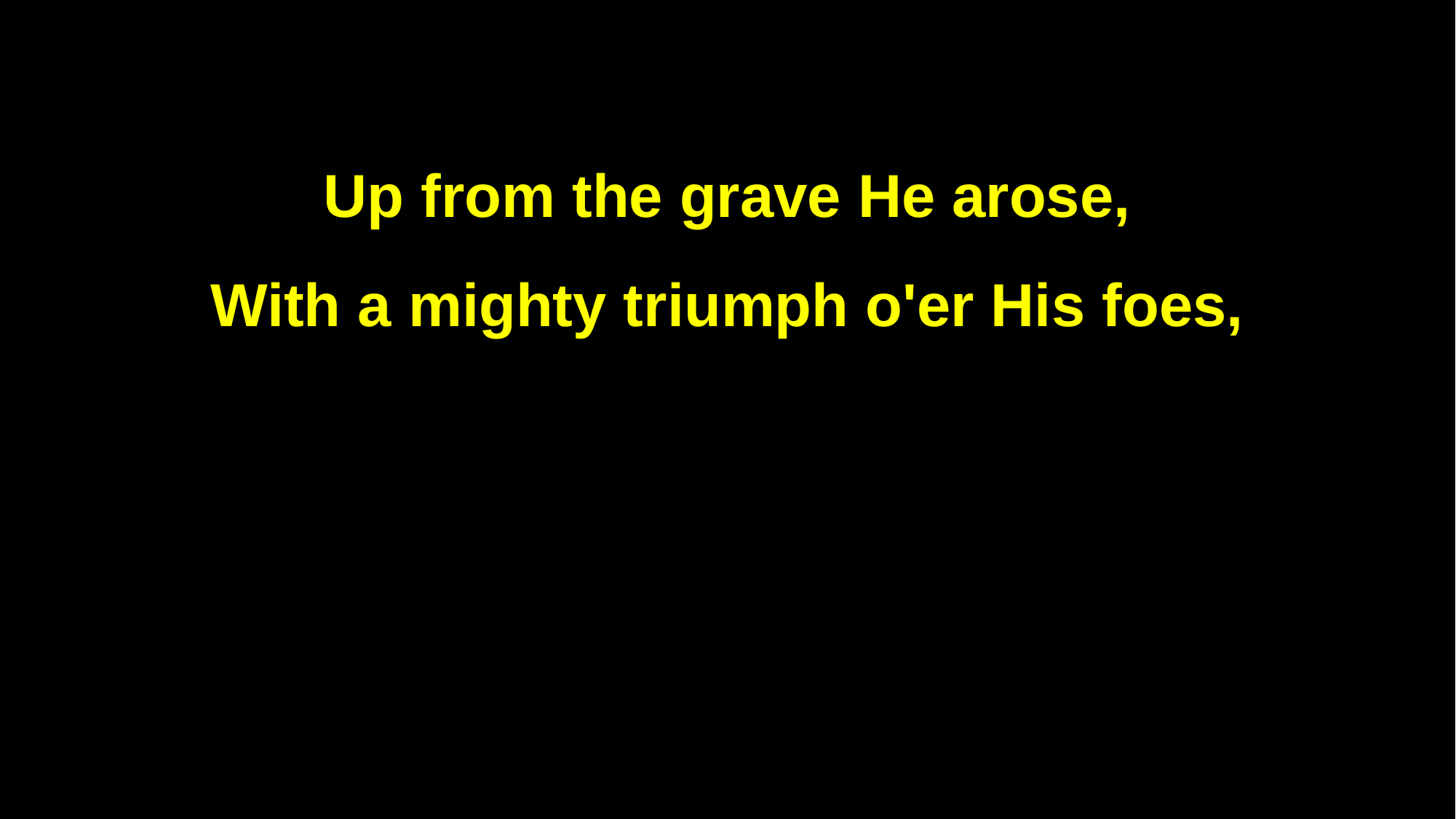

Up from the grave He arose,
With a mighty triumph o'er His foes,